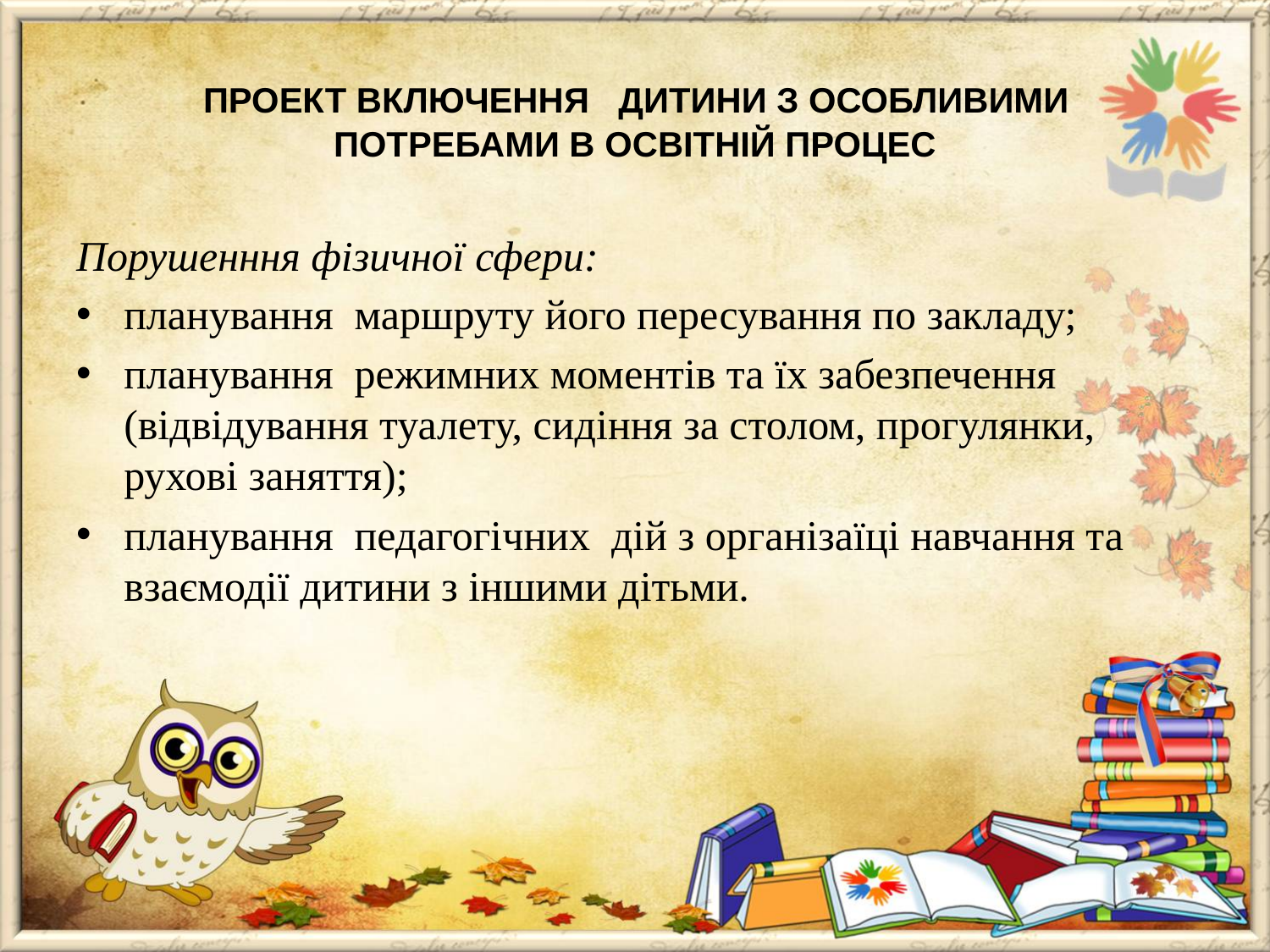

# ПРОЕКТ ВКЛЮЧЕННЯ   ДИТИНИ З ОСОБЛИВИМИ ПОТРЕБАМИ В ОСВІТНІЙ ПРОЦЕС

Порушенння фізичної сфери:
планування  маршруту його пересування по закладу;
планування  режимних моментів та їх забезпечення (відвідування туалету, сидіння за столом, прогулянки, рухові заняття);
планування  педагогічних  дій з організаїці навчання та взаємодії дитини з іншими дітьми.